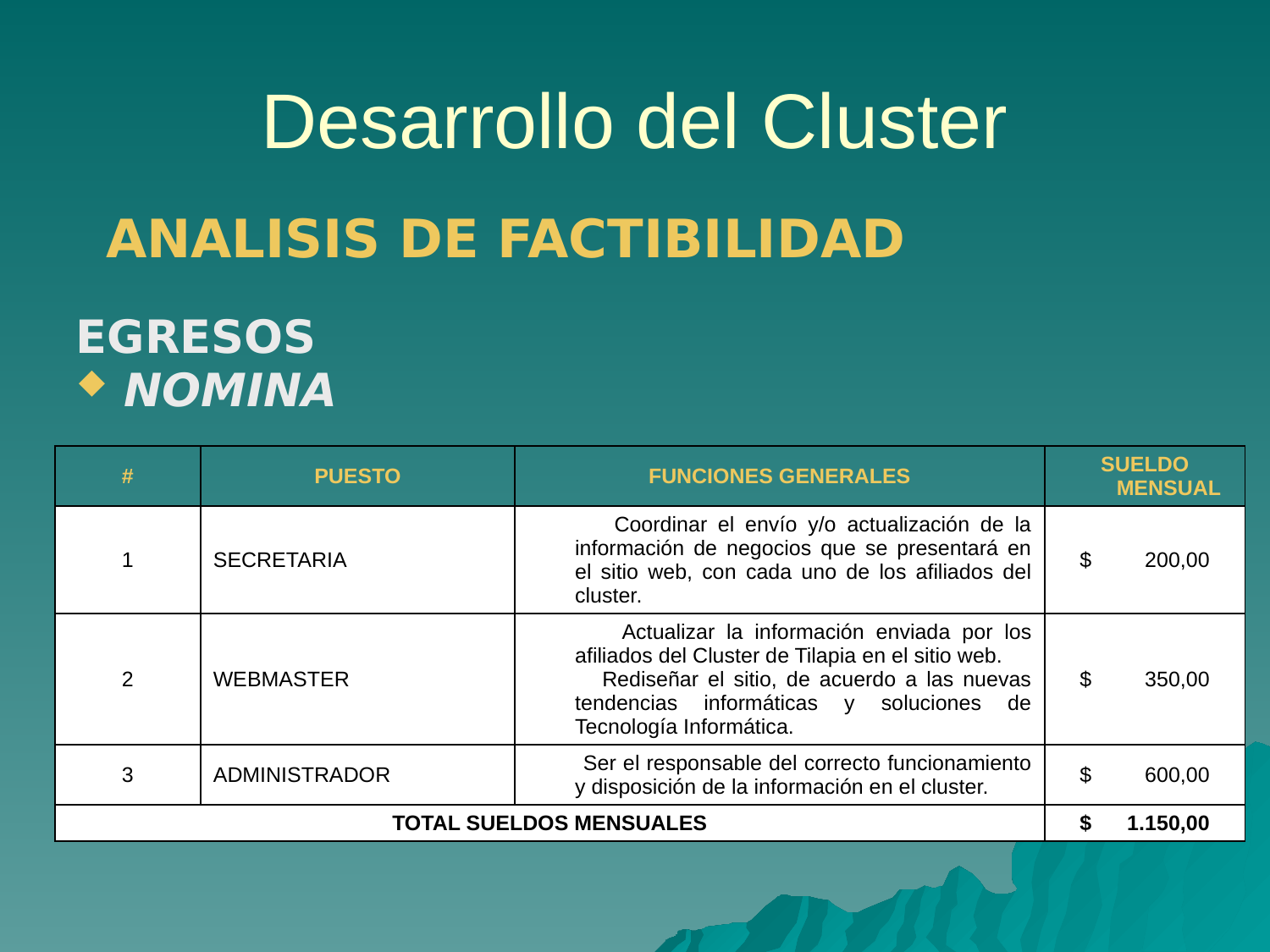

# Desarrollo del Cluster
ANALISIS DE FACTIBILIDAD
EGRESOS
NOMINA

| # | PUESTO | FUNCIONES GENERALES | SUELDO MENSUAL |
| --- | --- | --- | --- |
| 1 | SECRETARIA | Coordinar el envío y/o actualización de la información de negocios que se presentará en el sitio web, con cada uno de los afiliados del cluster. | $ 200,00 |
| 2 | WEBMASTER | Actualizar la información enviada por los afiliados del Cluster de Tilapia en el sitio web. Rediseñar el sitio, de acuerdo a las nuevas tendencias informáticas y soluciones de Tecnología Informática. | $ 350,00 |
| 3 | ADMINISTRADOR | Ser el responsable del correcto funcionamiento y disposición de la información en el cluster. | $ 600,00 |
| TOTAL SUELDOS MENSUALES |  |  | $ 1.150,00 |